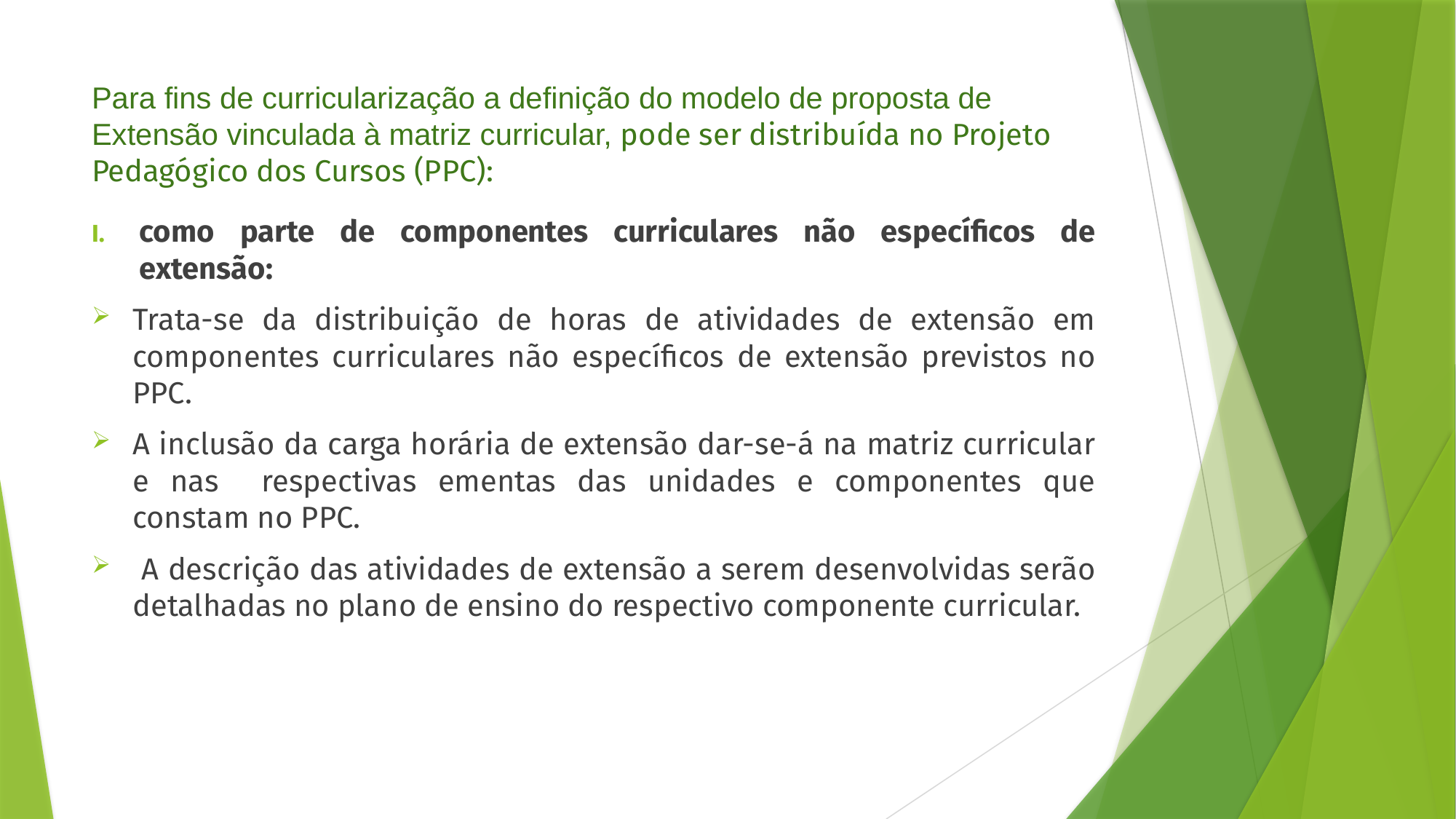

# Para fins de curricularização a definição do modelo de proposta de Extensão vinculada à matriz curricular, pode ser distribuída no Projeto Pedagógico dos Cursos (PPC):
como parte de componentes curriculares não específicos de extensão:
Trata-se da distribuição de horas de atividades de extensão em componentes curriculares não específicos de extensão previstos no PPC.
A inclusão da carga horária de extensão dar-se-á na matriz curricular e nas  respectivas ementas das unidades e componentes que constam no PPC.
 A descrição das atividades de extensão a serem desenvolvidas serão detalhadas no plano de ensino do respectivo componente curricular.